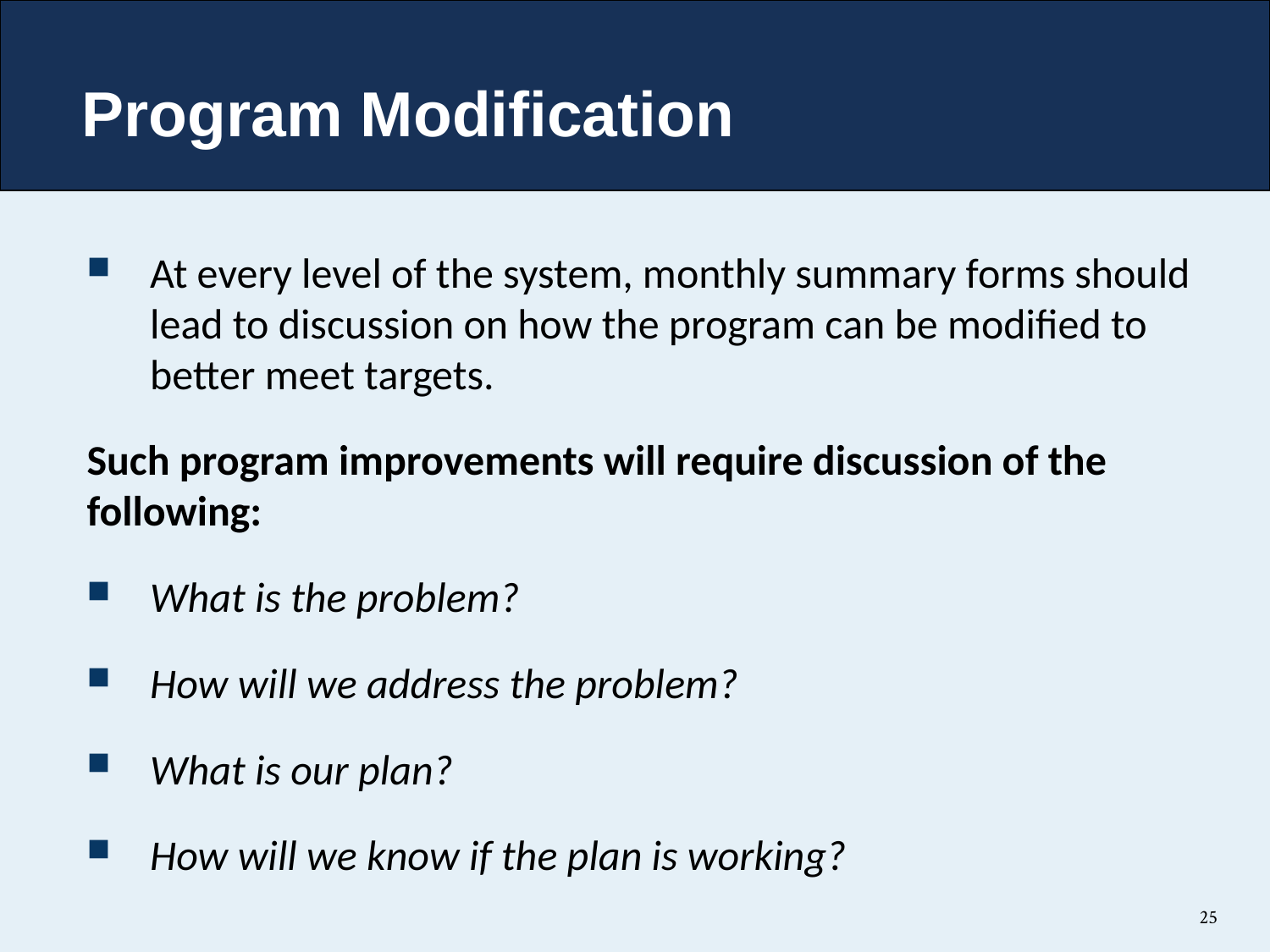

# Program Modification
At every level of the system, monthly summary forms should lead to discussion on how the program can be modified to better meet targets.
Such program improvements will require discussion of the following:
What is the problem?
How will we address the problem?
What is our plan?
How will we know if the plan is working?

25